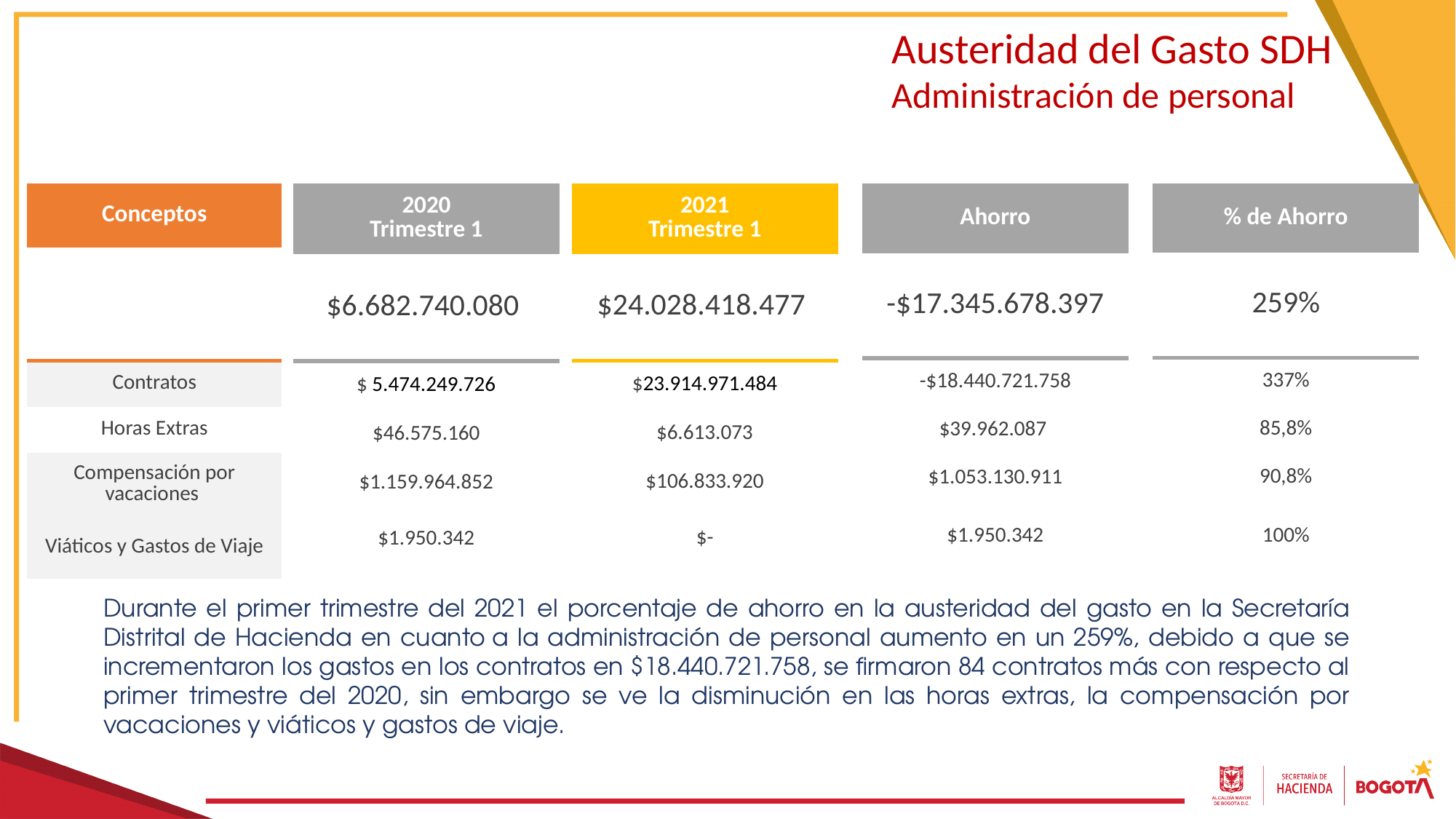

Austeridad del Gasto SDH
Administración de personal
| Conceptos |
| --- |
|  |
| Contratos |
| Horas Extras |
| Compensación por vacaciones |
| Viáticos y Gastos de Viaje |
| 2020 Trimestre 1 |
| --- |
| $6.682.740.080 |
| $ 5.474.249.726 |
| $46.575.160 |
| $1.159.964.852 |
| $1.950.342 |
| 2021 Trimestre 1 |
| --- |
| $24.028.418.477 |
| $23.914.971.484 |
| $6.613.073 |
| $106.833.920 |
| $- |
| Ahorro |
| --- |
| -$17.345.678.397 |
| -$18.440.721.758 |
| $39.962.087 |
| $1.053.130.911 |
| $1.950.342 |
| % de Ahorro |
| --- |
| 259% |
| 337% |
| 85,8% |
| 90,8% |
| 100% |
Durante el primer trimestre del 2021 el porcentaje de ahorro en la austeridad del gasto en la Secretaría Distrital de Hacienda en cuanto a la administración de personal aumento en un 259%, debido a que se incrementaron los gastos en los contratos en $18.440.721.758, se firmaron 84 contratos más con respecto al primer trimestre del 2020, sin embargo se ve la disminución en las horas extras, la compensación por vacaciones y viáticos y gastos de viaje.